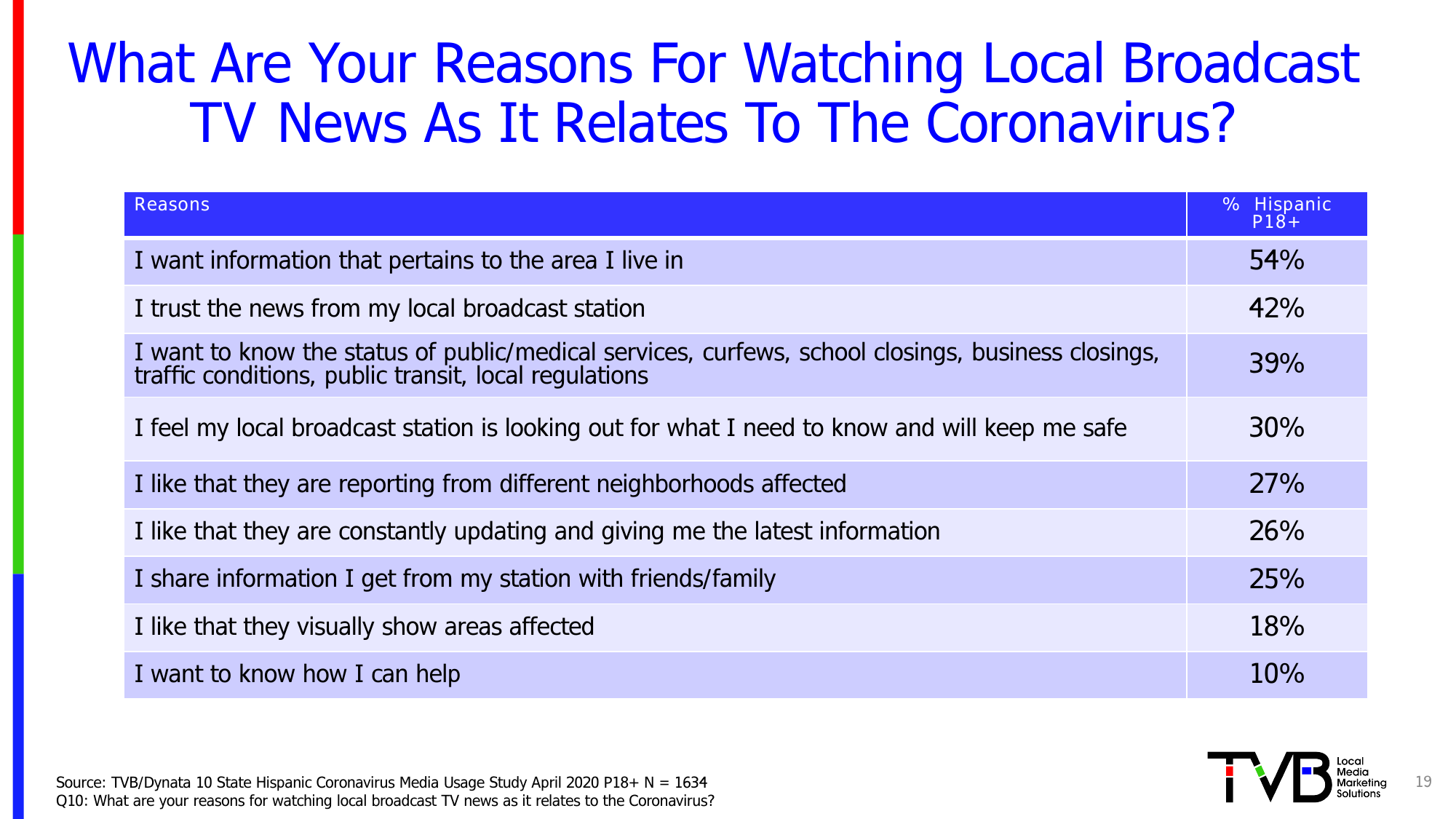

# What Are Your Reasons For Watching Local Broadcast TV News As It Relates To The Coronavirus?
| Reasons | % Hispanic P18+ |
| --- | --- |
| I want information that pertains to the area I live in | 54% |
| I trust the news from my local broadcast station | 42% |
| I want to know the status of public/medical services, curfews, school closings, business closings, traffic conditions, public transit, local regulations | 39% |
| I feel my local broadcast station is looking out for what I need to know and will keep me safe | 30% |
| I like that they are reporting from different neighborhoods affected | 27% |
| I like that they are constantly updating and giving me the latest information | 26% |
| I share information I get from my station with friends/family | 25% |
| I like that they visually show areas affected | 18% |
| I want to know how I can help | 10% |
Source: TVB/Dynata 10 State Hispanic Coronavirus Media Usage Study April 2020 P18+ N = 1634
Q10: What are your reasons for watching local broadcast TV news as it relates to the Coronavirus?
19